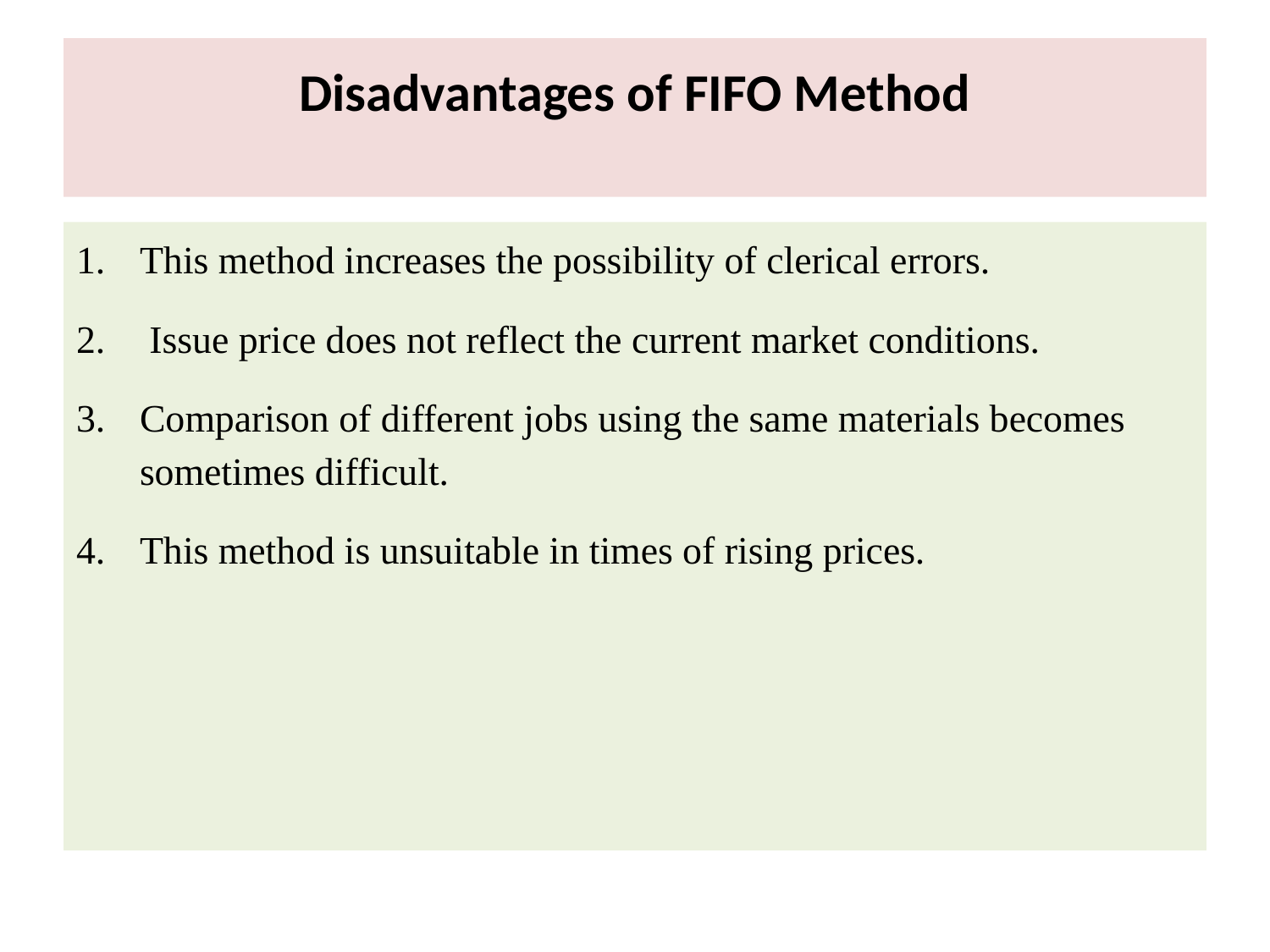

# Disadvantages of FIFO Method
This method increases the possibility of clerical errors.
 Issue price does not reflect the current market conditions.
Comparison of different jobs using the same materials becomes sometimes difficult.
This method is unsuitable in times of rising prices.